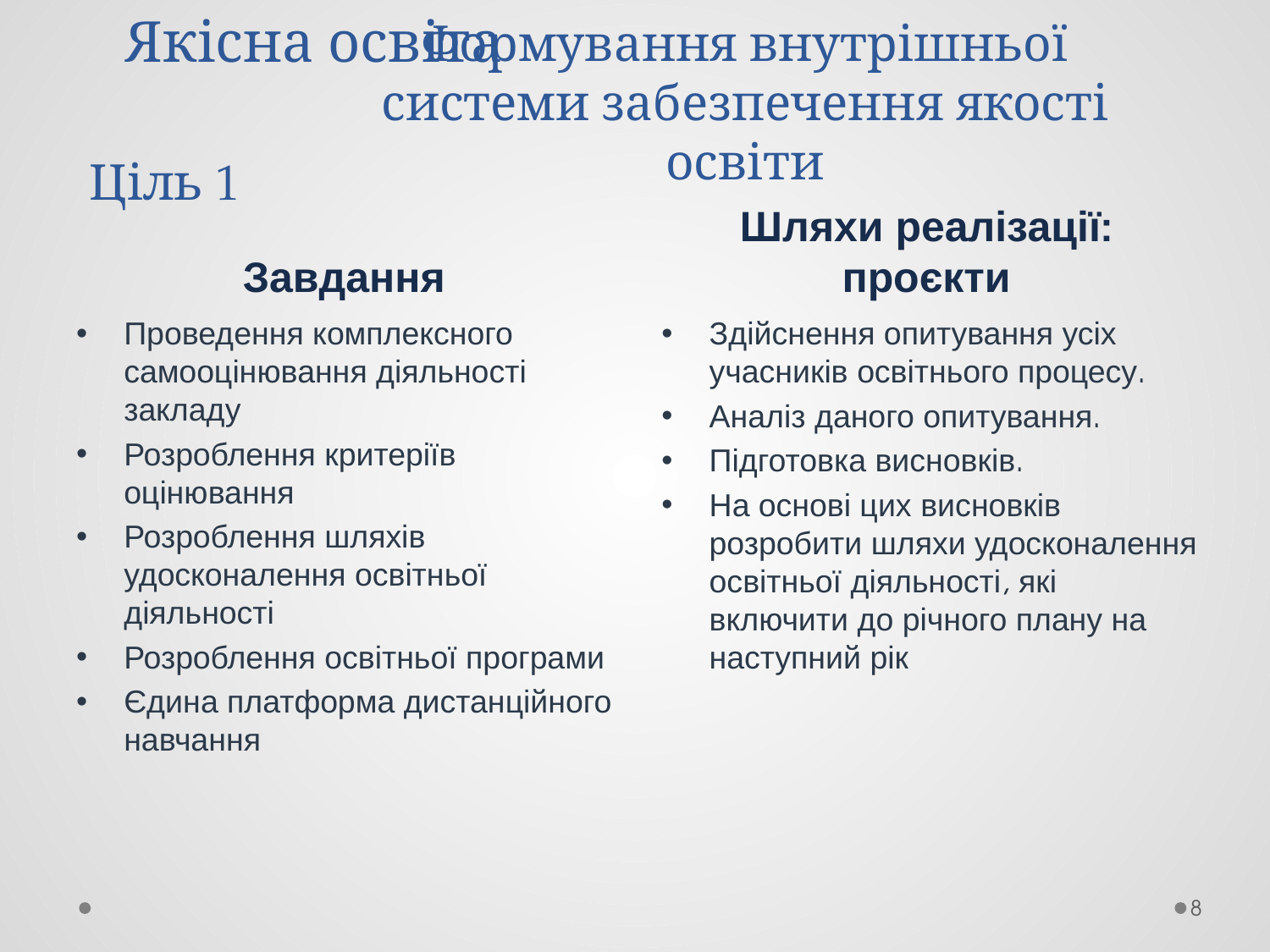

# Якісна освіта
Формування внутрішньої системи забезпечення якості освіти
Ціль 1
Шляхи реалізації: проєкти
Завдання
Проведення комплексного самооцінювання діяльності закладу
Розроблення критеріїв оцінювання
Розроблення шляхів удосконалення освітньої діяльності
Розроблення освітньої програми
Єдина платформа дистанційного навчання
Здійснення опитування усіх учасників освітнього процесу.
Аналіз даного опитування.
Підготовка висновків.
На основі цих висновків розробити шляхи удосконалення освітньої діяльності, які включити до річного плану на наступний рік
8